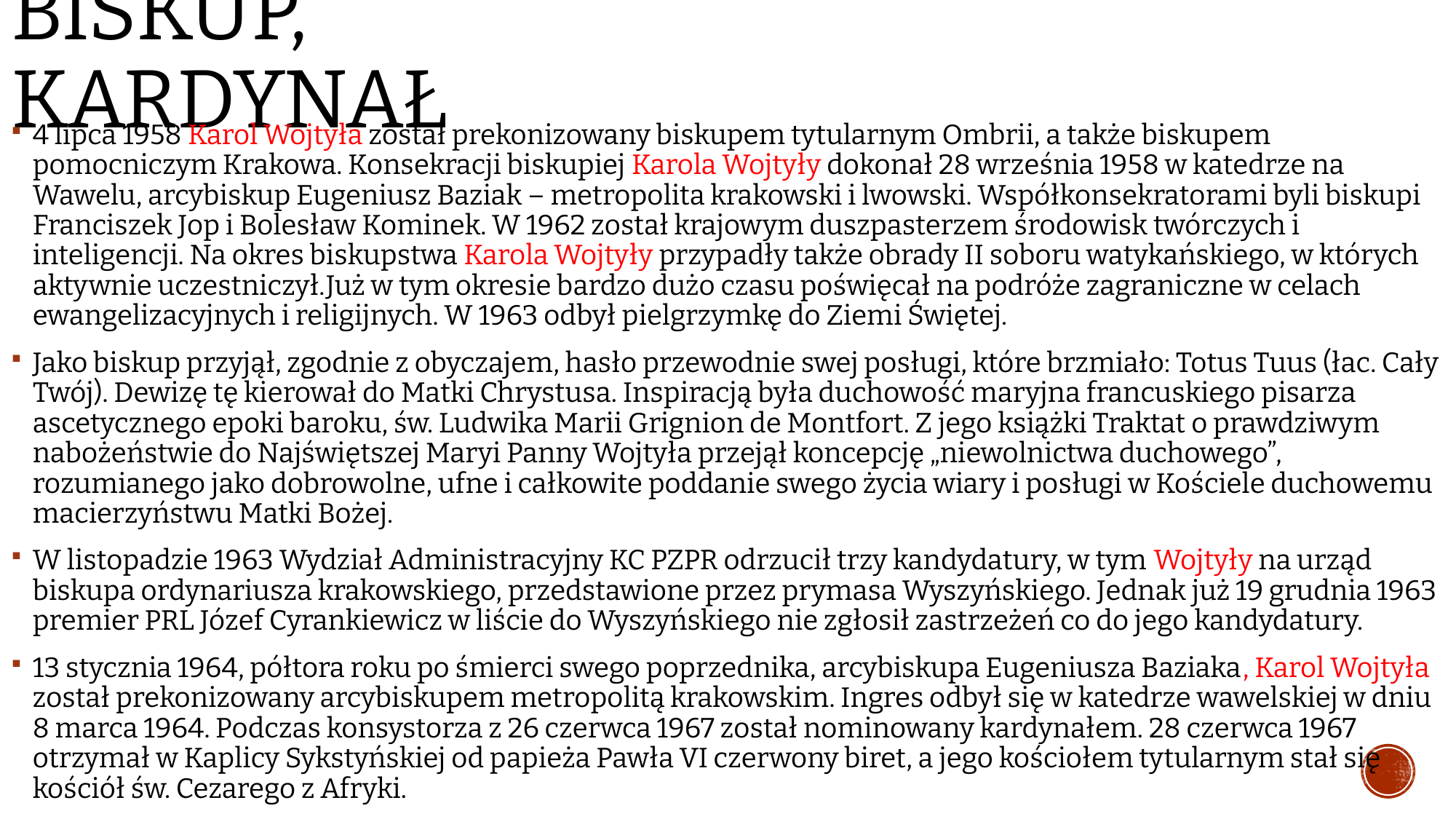

# Biskup, kardynał
4 lipca 1958 Karol Wojtyła został prekonizowany biskupem tytularnym Ombrii, a także biskupem pomocniczym Krakowa. Konsekracji biskupiej Karola Wojtyły dokonał 28 września 1958 w katedrze na Wawelu, arcybiskup Eugeniusz Baziak – metropolita krakowski i lwowski. Współkonsekratorami byli biskupi Franciszek Jop i Bolesław Kominek. W 1962 został krajowym duszpasterzem środowisk twórczych i inteligencji. Na okres biskupstwa Karola Wojtyły przypadły także obrady II soboru watykańskiego, w których aktywnie uczestniczył.Już w tym okresie bardzo dużo czasu poświęcał na podróże zagraniczne w celach ewangelizacyjnych i religijnych. W 1963 odbył pielgrzymkę do Ziemi Świętej.
Jako biskup przyjął, zgodnie z obyczajem, hasło przewodnie swej posługi, które brzmiało: Totus Tuus (łac. Cały Twój). Dewizę tę kierował do Matki Chrystusa. Inspiracją była duchowość maryjna francuskiego pisarza ascetycznego epoki baroku, św. Ludwika Marii Grignion de Montfort. Z jego książki Traktat o prawdziwym nabożeństwie do Najświętszej Maryi Panny Wojtyła przejął koncepcję „niewolnictwa duchowego”, rozumianego jako dobrowolne, ufne i całkowite poddanie swego życia wiary i posługi w Kościele duchowemu macierzyństwu Matki Bożej.
W listopadzie 1963 Wydział Administracyjny KC PZPR odrzucił trzy kandydatury, w tym Wojtyły na urząd biskupa ordynariusza krakowskiego, przedstawione przez prymasa Wyszyńskiego. Jednak już 19 grudnia 1963 premier PRL Józef Cyrankiewicz w liście do Wyszyńskiego nie zgłosił zastrzeżeń co do jego kandydatury.
13 stycznia 1964, półtora roku po śmierci swego poprzednika, arcybiskupa Eugeniusza Baziaka, Karol Wojtyła został prekonizowany arcybiskupem metropolitą krakowskim. Ingres odbył się w katedrze wawelskiej w dniu 8 marca 1964. Podczas konsystorza z 26 czerwca 1967 został nominowany kardynałem. 28 czerwca 1967 otrzymał w Kaplicy Sykstyńskiej od papieża Pawła VI czerwony biret, a jego kościołem tytularnym stał się kościół św. Cezarego z Afryki.